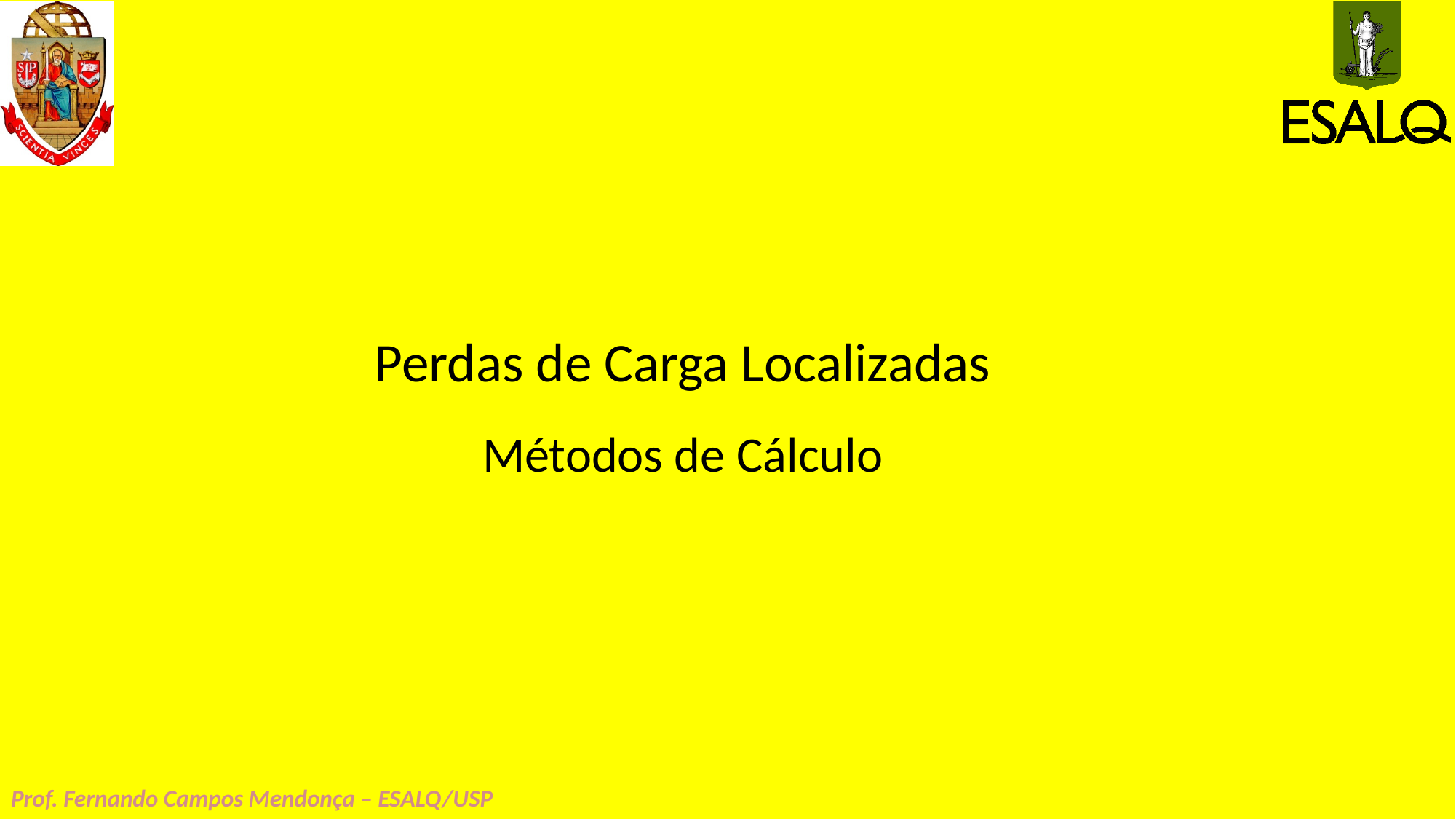

# Perdas de Carga Localizadas Métodos de Cálculo
Prof. Fernando Campos Mendonça – ESALQ/USP